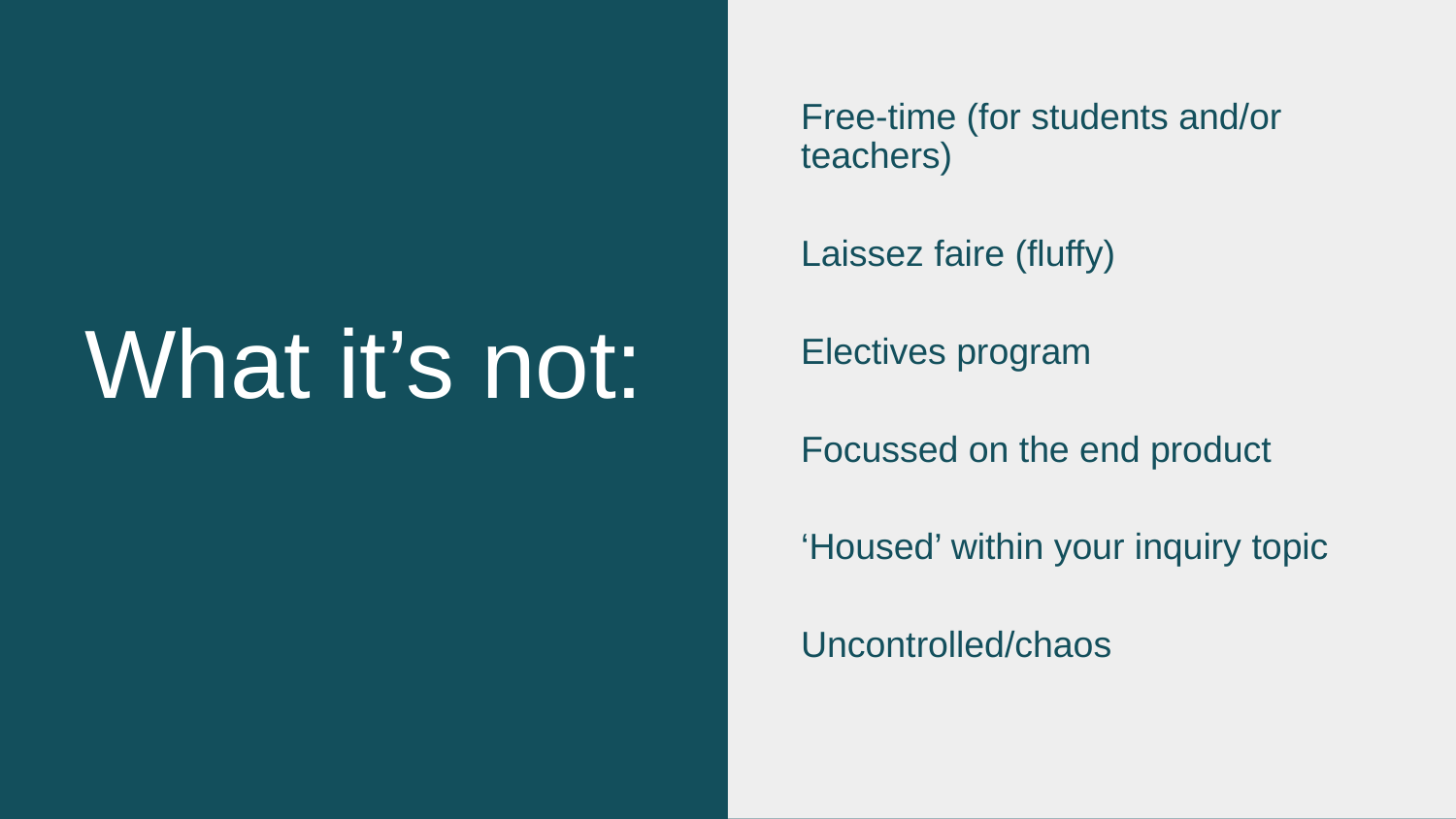

Free-time (for students and/or teachers)

Laissez faire (fluffy)

Electives program

Focussed on the end product

‘Housed’ within your inquiry topic

Uncontrolled/chaos

# What it’s not: